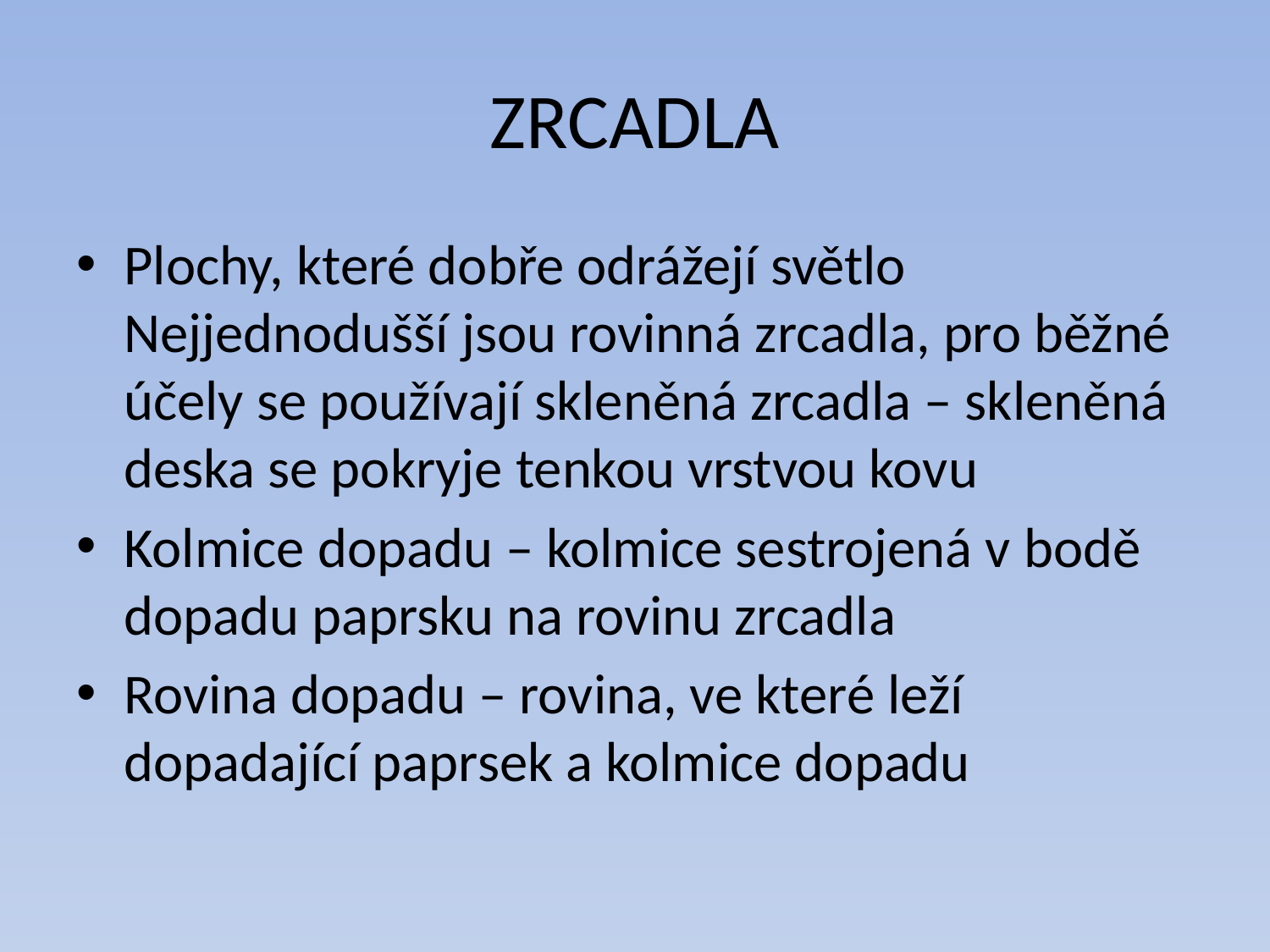

# ZRCADLA
Plochy, které dobře odrážejí světlo Nejjednodušší jsou rovinná zrcadla, pro běžné účely se používají skleněná zrcadla – skleněná deska se pokryje tenkou vrstvou kovu
Kolmice dopadu – kolmice sestrojená v bodě dopadu paprsku na rovinu zrcadla
Rovina dopadu – rovina, ve které leží dopadající paprsek a kolmice dopadu